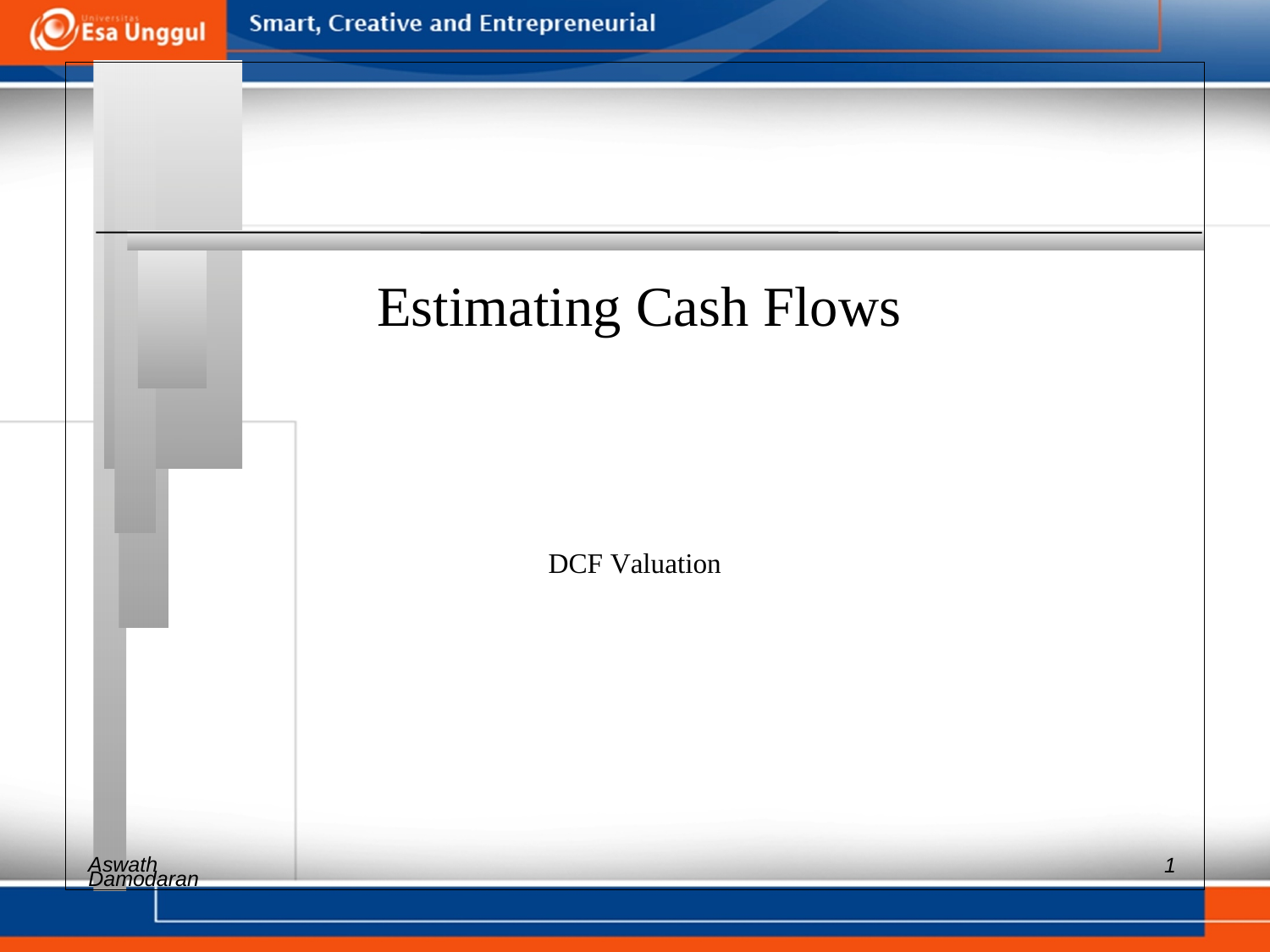

Estimating Cash Flows
DCF Valuation
Aswath

1
Damodaran